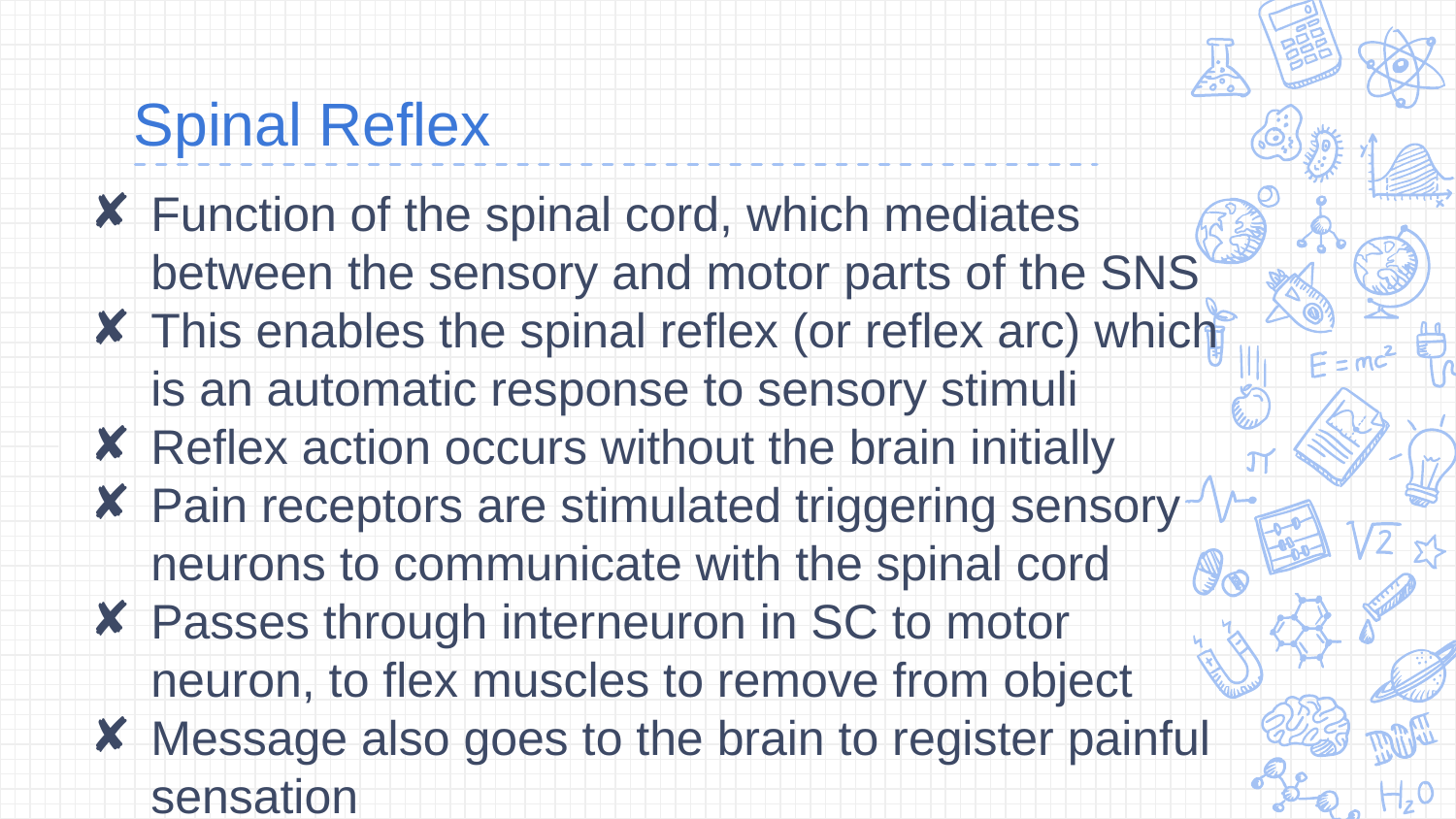

# Spinal Reflex
Function of the spinal cord, which mediates between the sensory and motor parts of the SNS
This enables the spinal reflex (or reflex arc) which is an automatic response to sensory stimuli
Reflex action occurs without the brain initially
Pain receptors are stimulated triggering sensory neurons to communicate with the spinal cord
Passes through interneuron in SC to motor neuron, to flex muscles to remove from object
Message also goes to the brain to register painful sensation